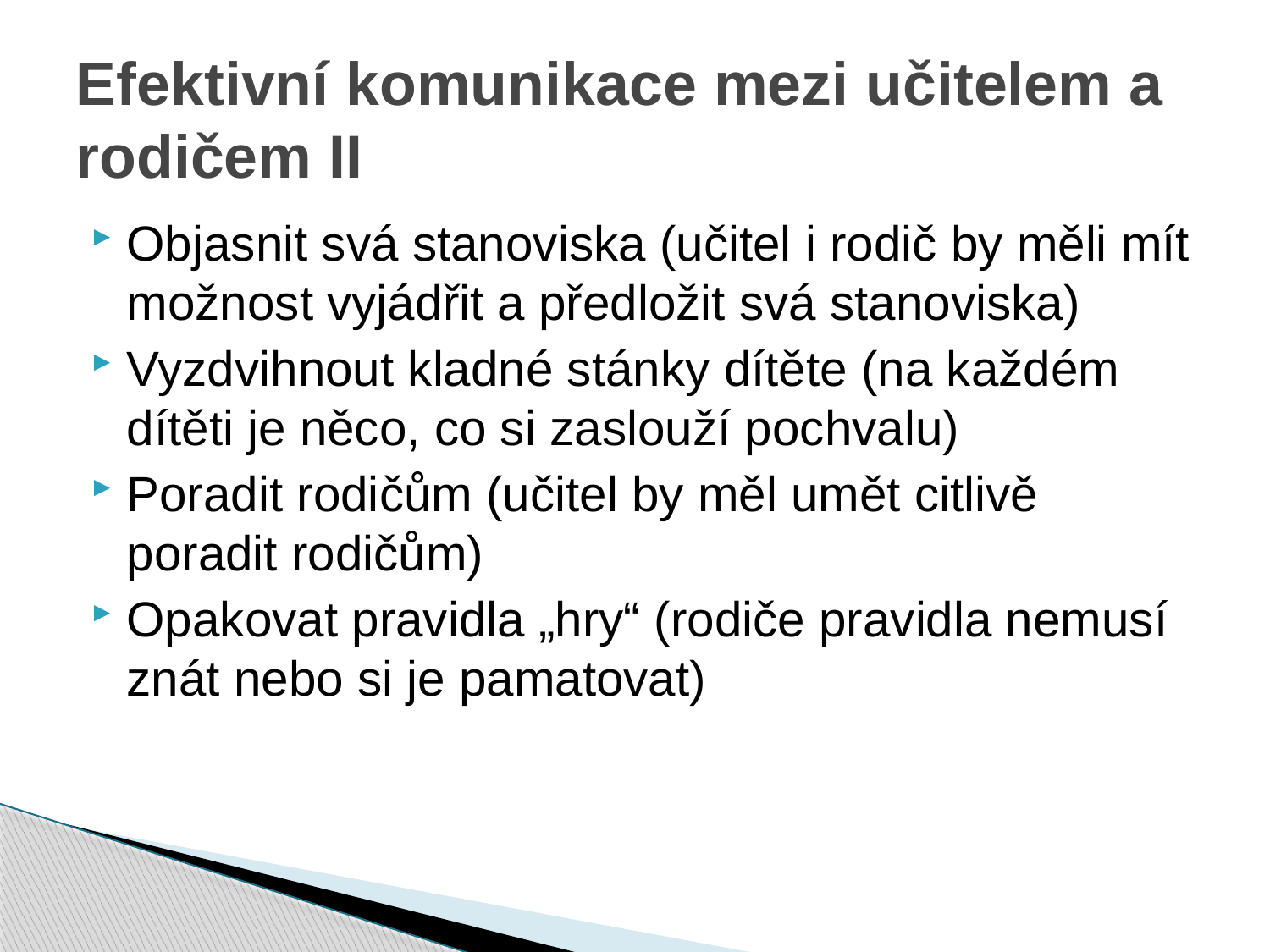

# Efektivní komunikace mezi učitelem a rodičem II
Objasnit svá stanoviska (učitel i rodič by měli mít možnost vyjádřit a předložit svá stanoviska)
Vyzdvihnout kladné stánky dítěte (na každém dítěti je něco, co si zaslouží pochvalu)
Poradit rodičům (učitel by měl umět citlivě poradit rodičům)
Opakovat pravidla „hry“ (rodiče pravidla nemusí znát nebo si je pamatovat)